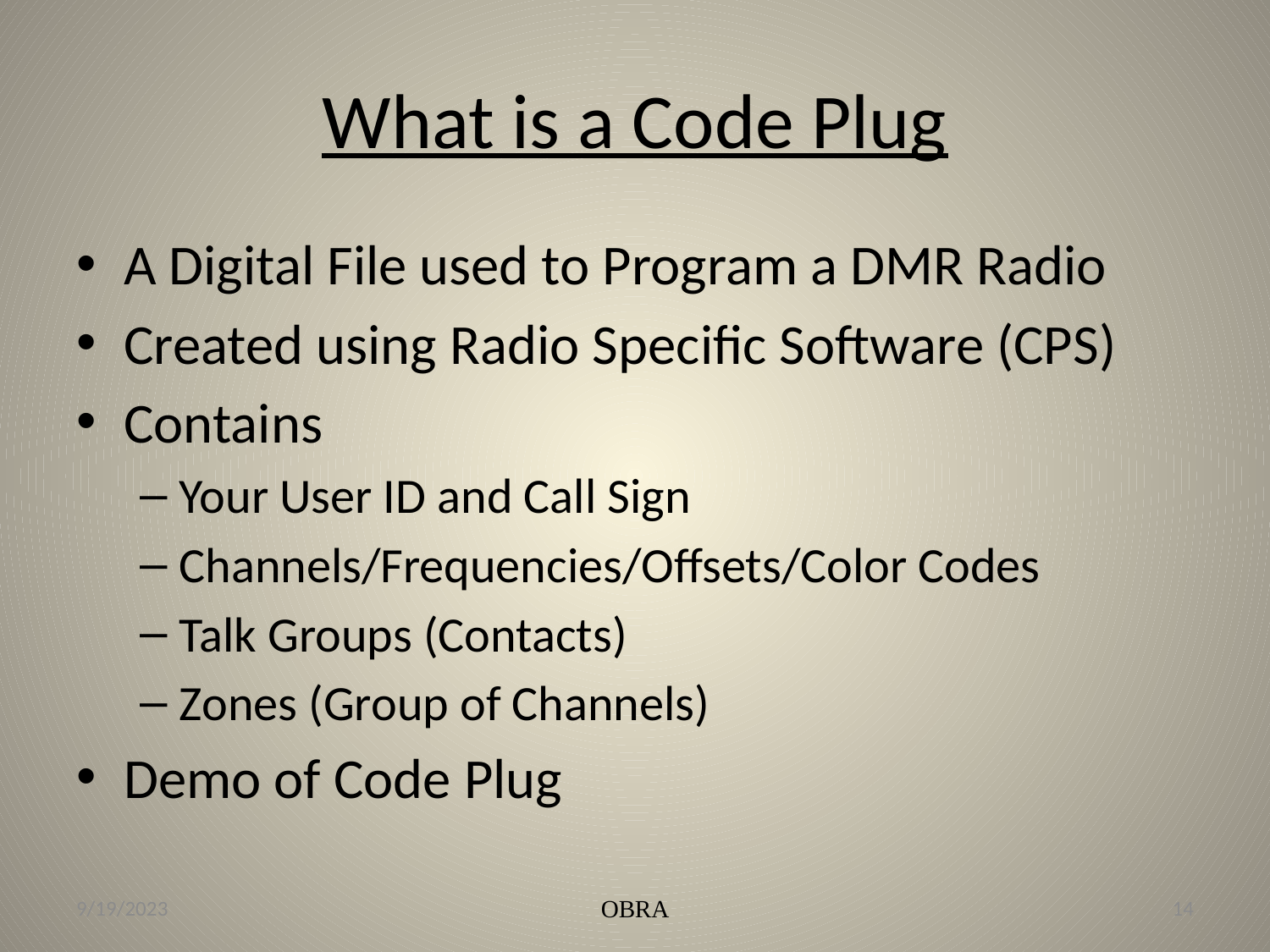

# What is a Code Plug
A Digital File used to Program a DMR Radio
Created using Radio Specific Software (CPS)
Contains
Your User ID and Call Sign
Channels/Frequencies/Offsets/Color Codes
Talk Groups (Contacts)
Zones (Group of Channels)
Demo of Code Plug

9/19/2023
OBRA
14